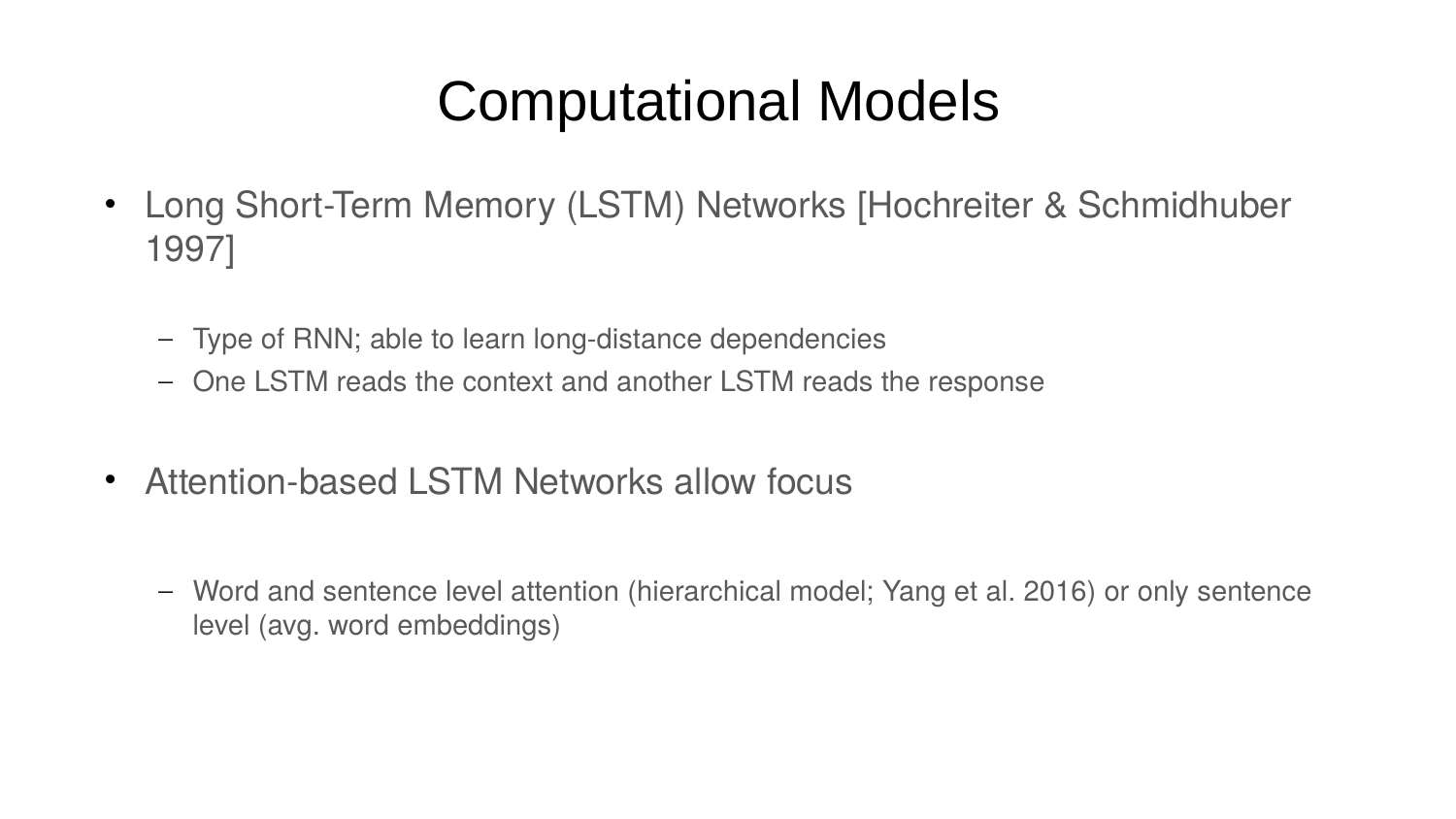

# Computational Models
Long Short-Term Memory (LSTM) Networks [Hochreiter & Schmidhuber 1997]

Type of RNN; able to learn long-distance dependencies
One LSTM reads the context and another LSTM reads the response

Attention-based LSTM Networks allow focus

Word and sentence level attention (hierarchical model; Yang et al. 2016) or only sentence level (avg. word embeddings)

13